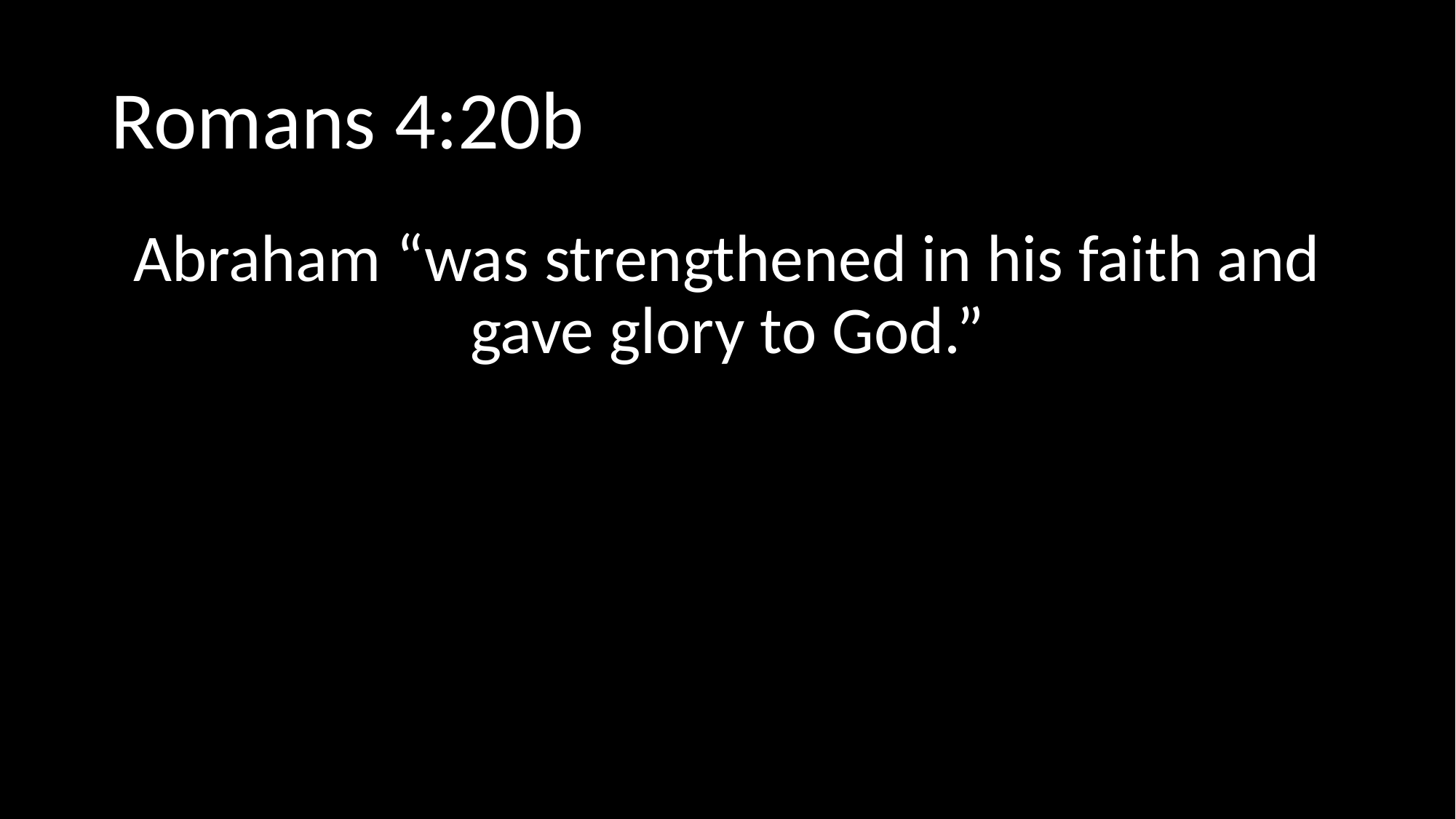

# Romans 4:20b
Abraham “was strengthened in his faith and gave glory to God.”